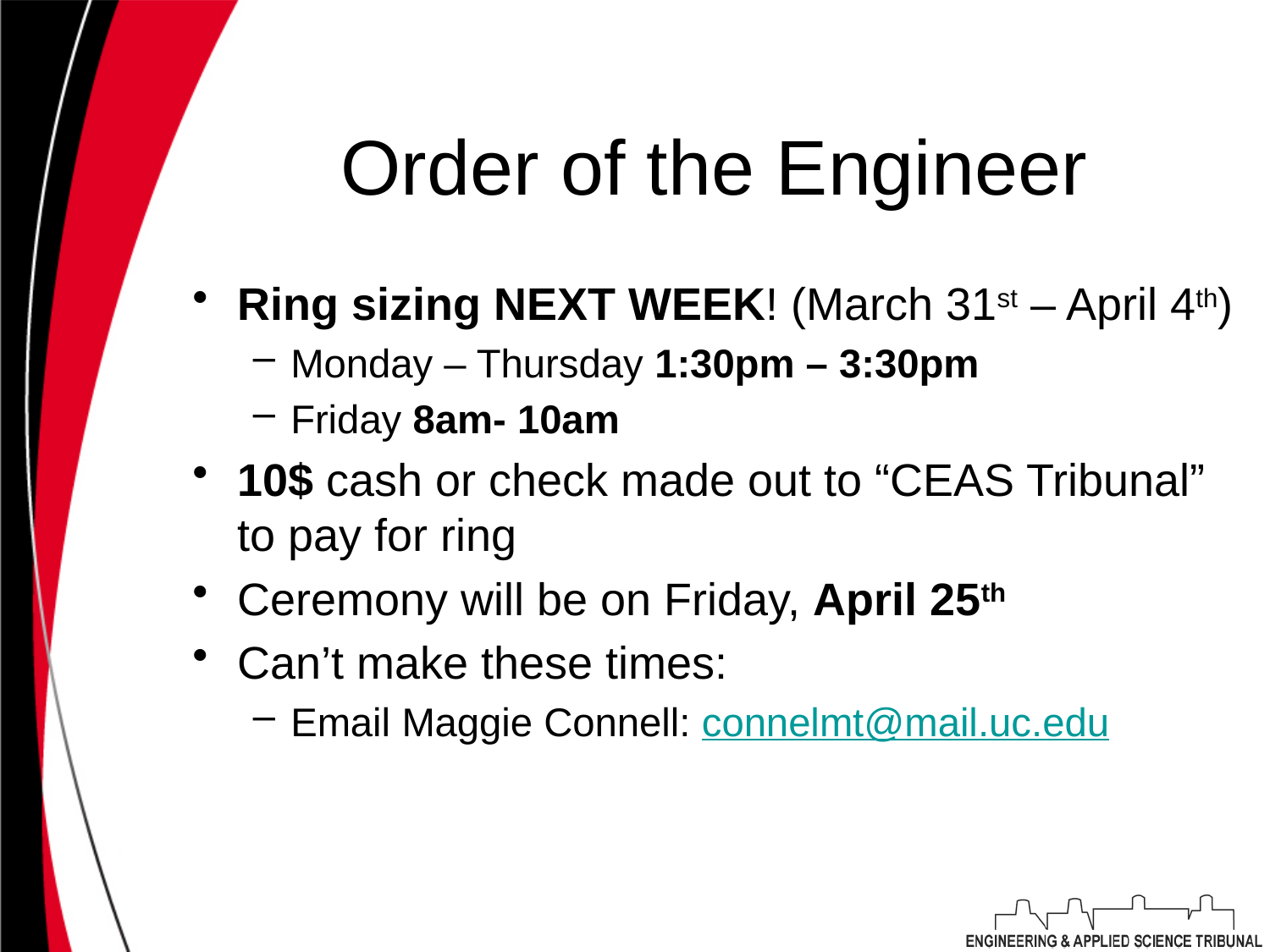

# Order of the Engineer
Ring sizing NEXT WEEK! (March 31st – April 4th)
Monday – Thursday 1:30pm – 3:30pm
Friday 8am- 10am
10$ cash or check made out to “CEAS Tribunal” to pay for ring
Ceremony will be on Friday, April 25th
Can’t make these times:
Email Maggie Connell: connelmt@mail.uc.edu